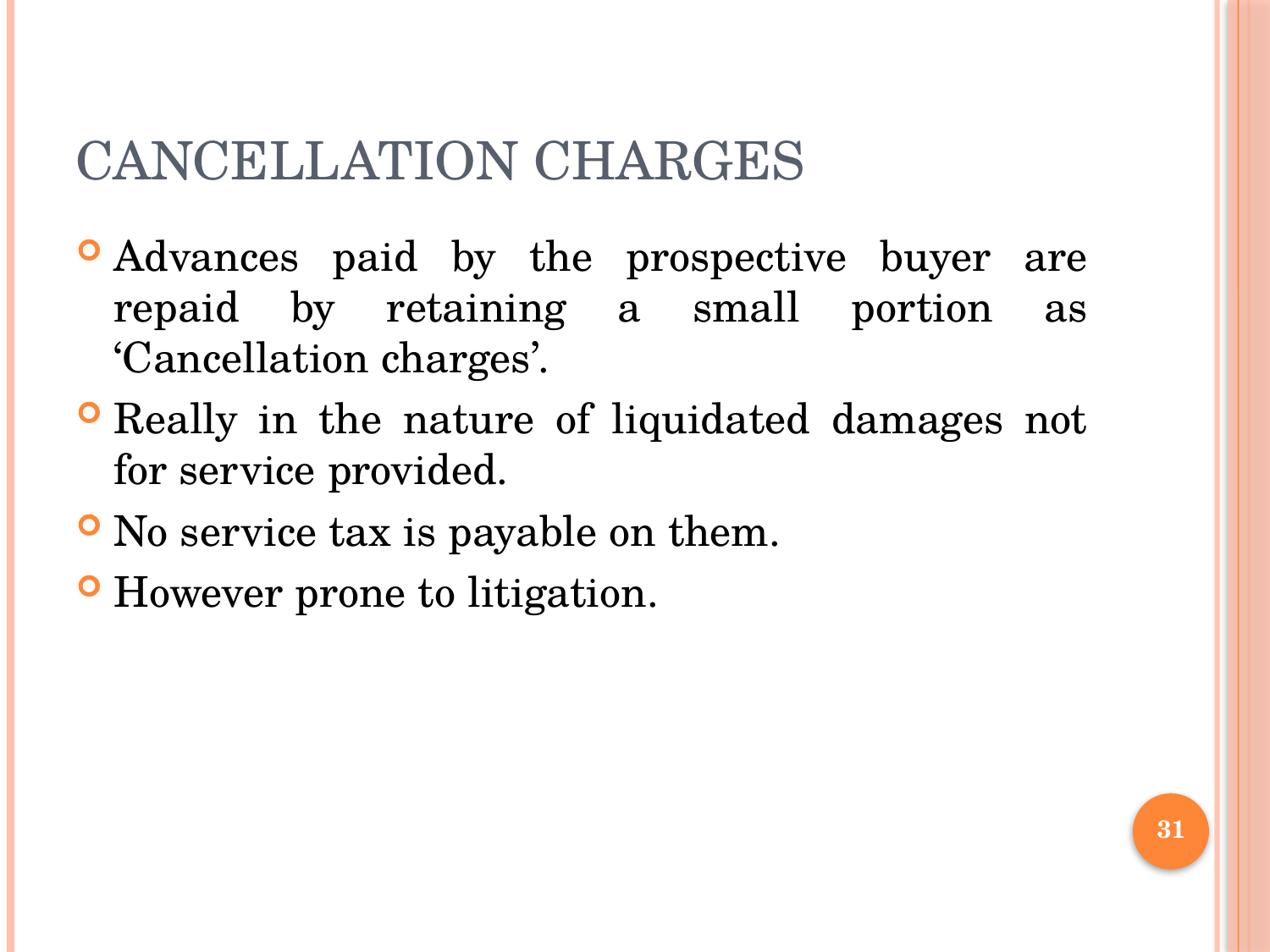

# Cancellation Charges
Advances paid by the prospective buyer are repaid by retaining a small portion as ‘Cancellation charges’.
Really in the nature of liquidated damages not for service provided.
No service tax is payable on them.
However prone to litigation.

31